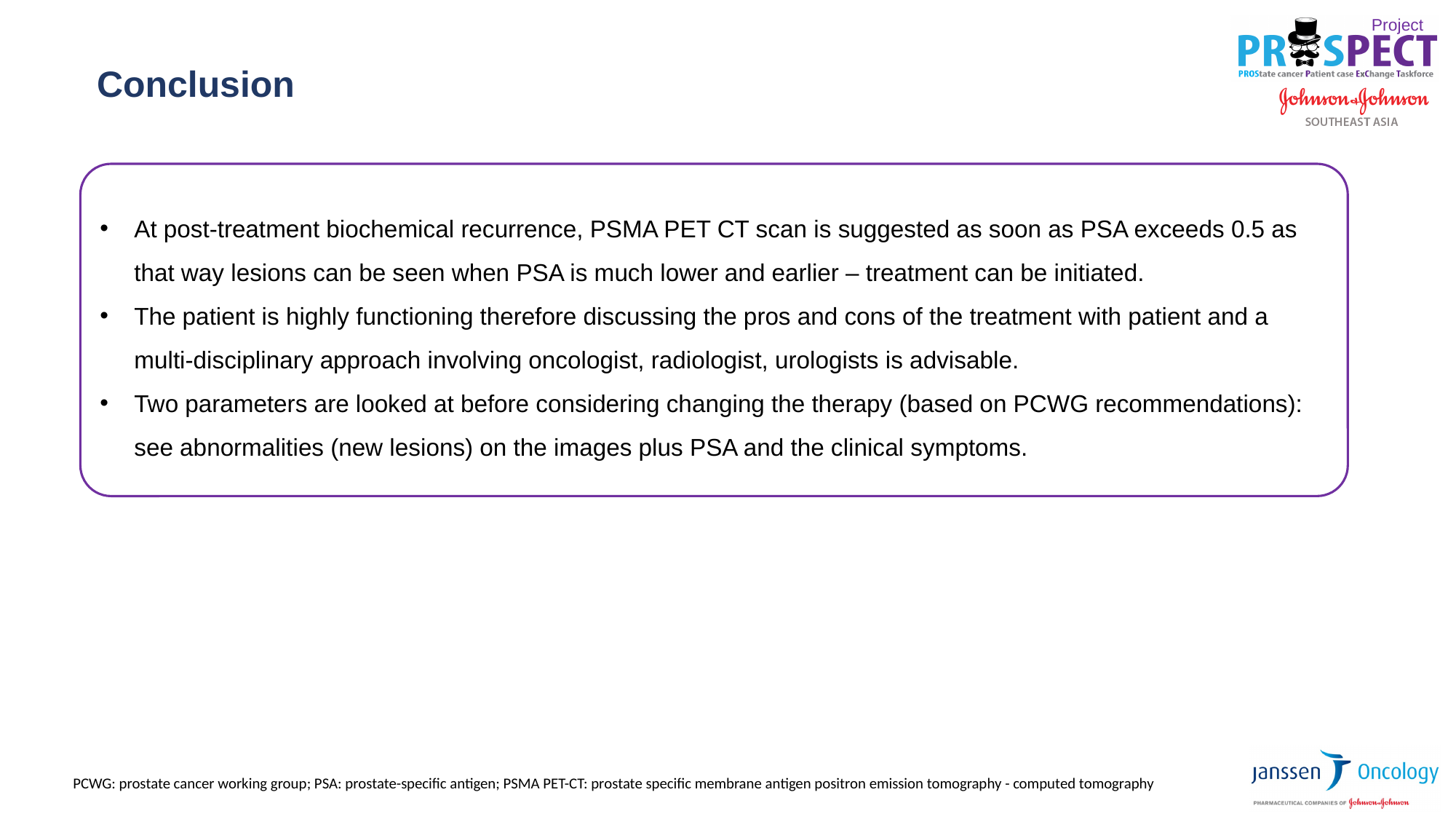

Conclusion
At post-treatment biochemical recurrence, PSMA PET CT scan is suggested as soon as PSA exceeds 0.5 as that way lesions can be seen when PSA is much lower and earlier – treatment can be initiated.
The patient is highly functioning therefore discussing the pros and cons of the treatment with patient and a multi-disciplinary approach involving oncologist, radiologist, urologists is advisable.
Two parameters are looked at before considering changing the therapy (based on PCWG recommendations): see abnormalities (new lesions) on the images plus PSA and the clinical symptoms.
PCWG: prostate cancer working group; PSA: prostate-specific antigen; PSMA PET-CT: prostate specific membrane antigen positron emission tomography - computed tomography